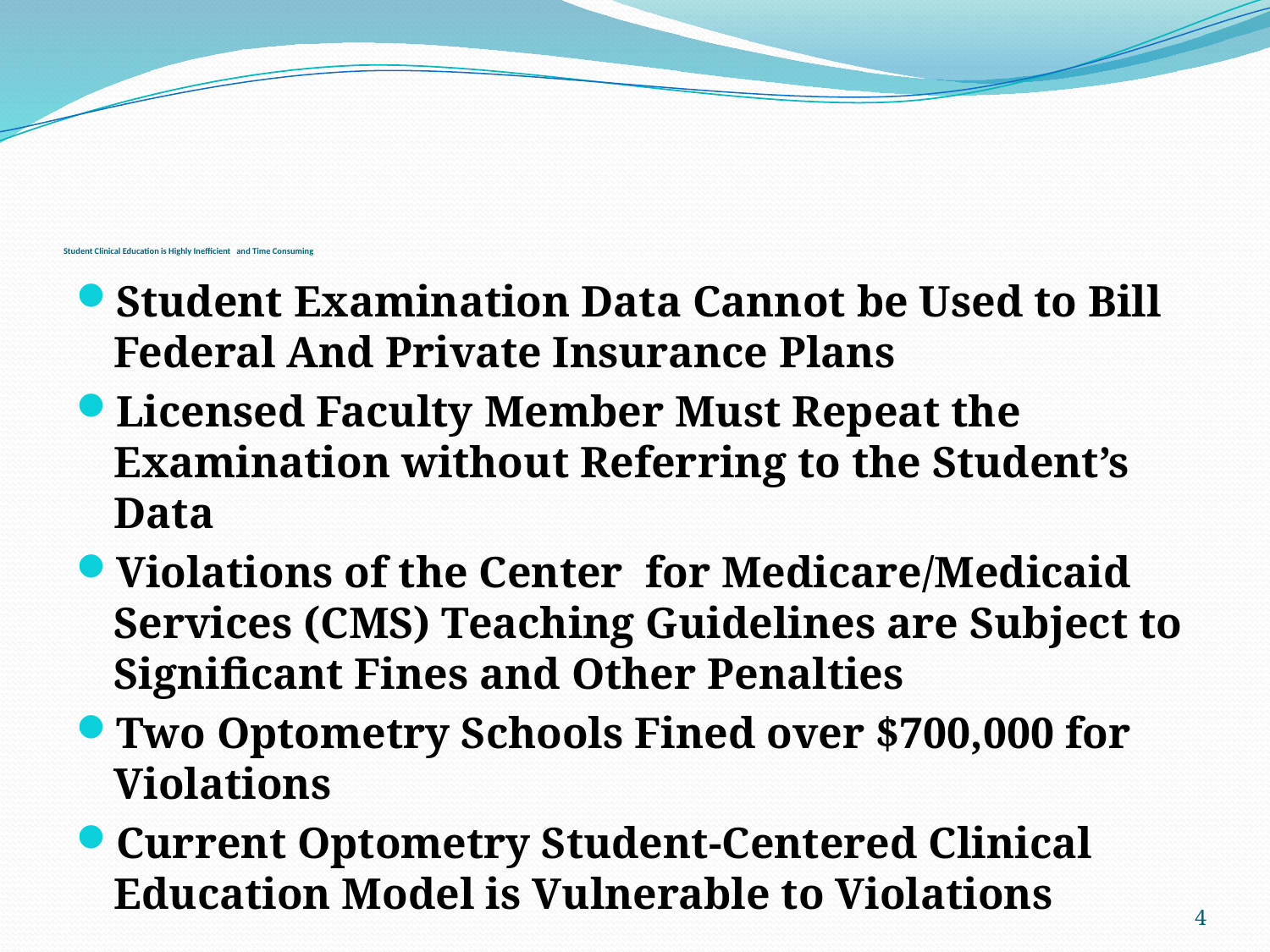

# Student Clinical Education is Highly Inefficient   and Time Consuming
Student Examination Data Cannot be Used to Bill Federal And Private Insurance Plans
Licensed Faculty Member Must Repeat the Examination without Referring to the Student’s Data
Violations of the Center  for Medicare/Medicaid  Services (CMS) Teaching Guidelines are Subject to Significant Fines and Other Penalties
Two Optometry Schools Fined over $700,000 for Violations
Current Optometry Student-Centered Clinical Education Model is Vulnerable to Violations

4